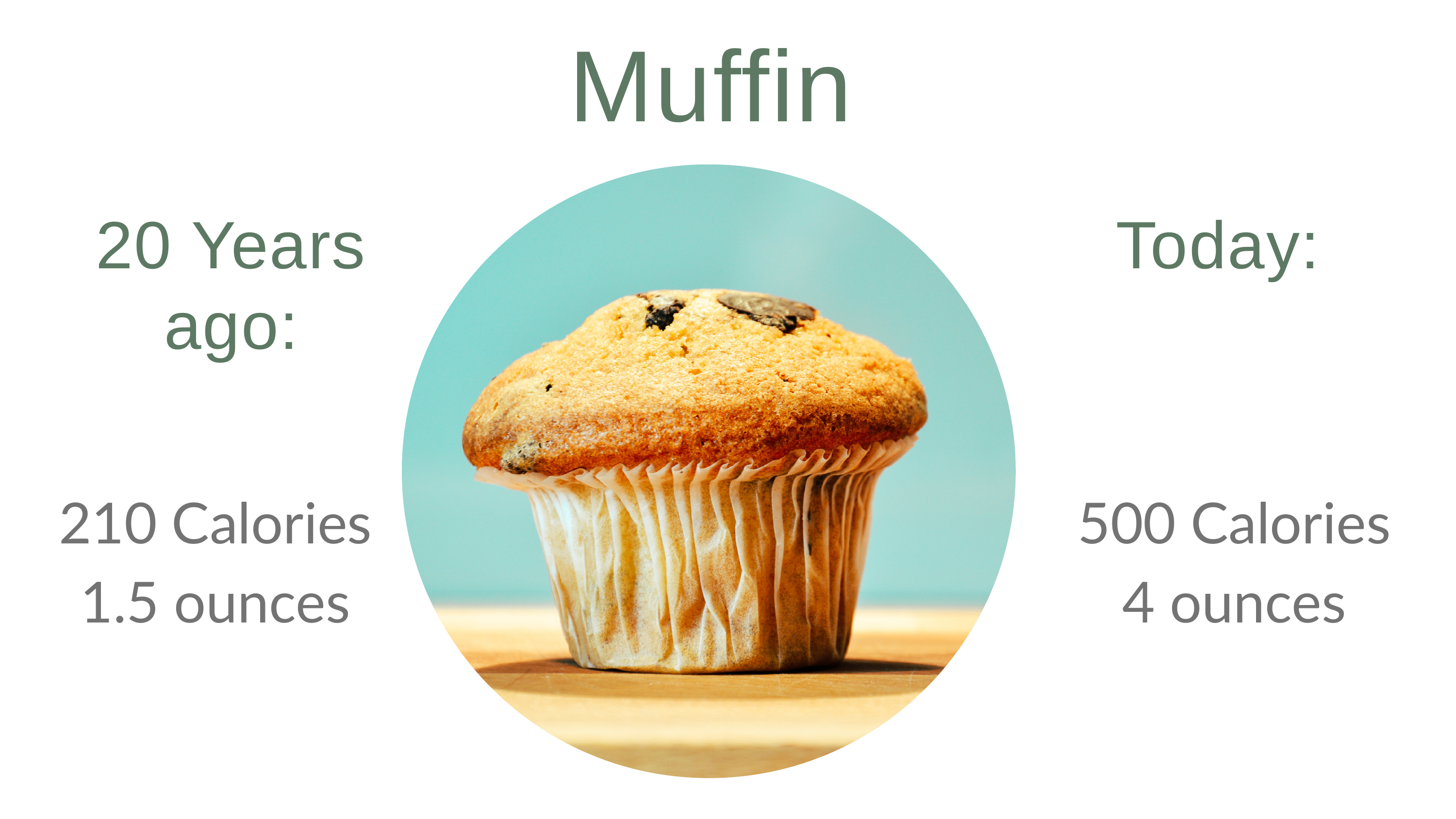

Muffin

20 Years ago:

Today:

210 Calories
1.5 ounces
500 Calories
4 ounces